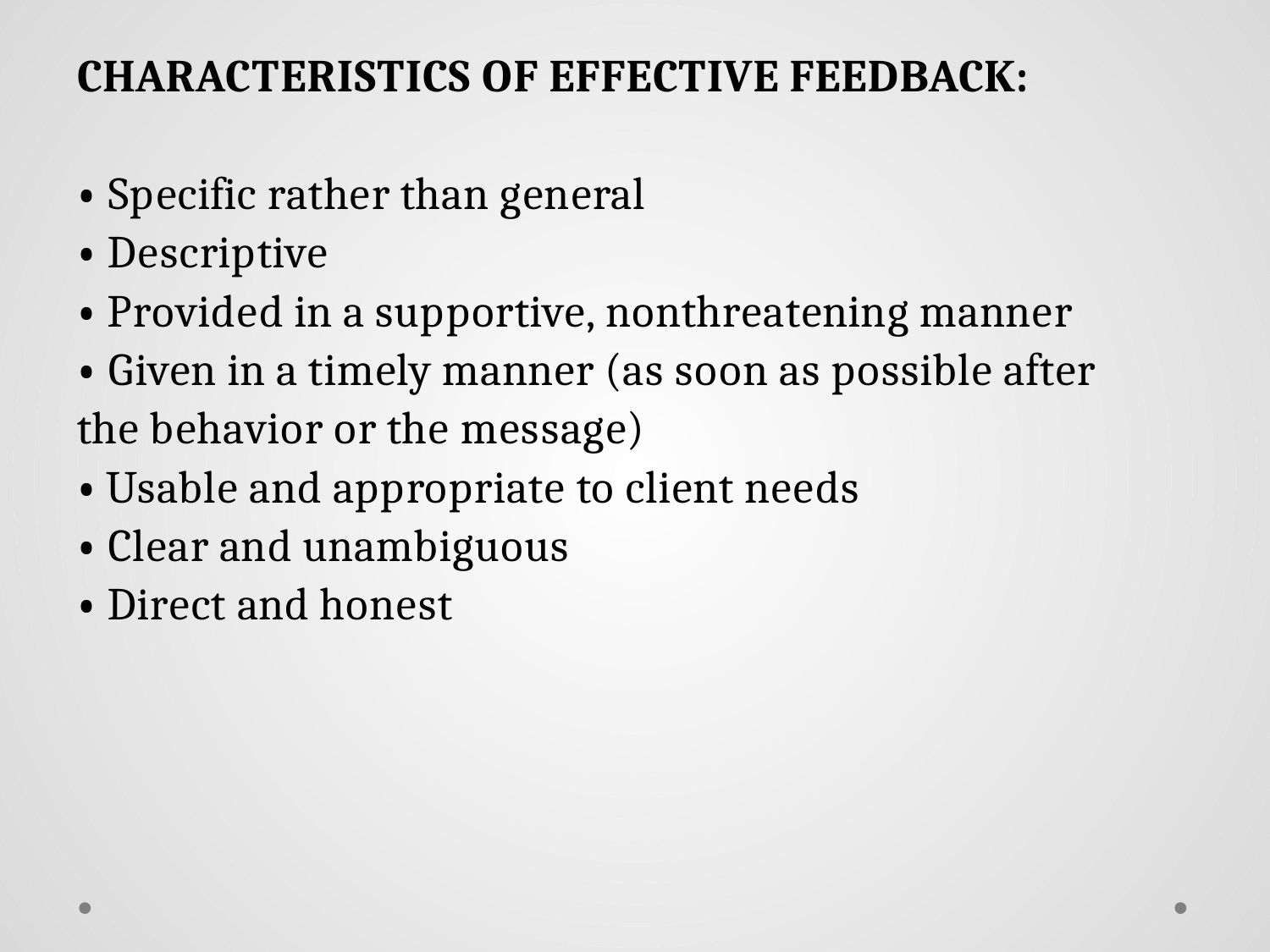

CHARACTERISTICS OF EFFECTIVE FEEDBACK:

• Specific rather than general
• Descriptive
• Provided in a supportive, nonthreatening manner
• Given in a timely manner (as soon as possible after
the behavior or the message)
• Usable and appropriate to client needs
• Clear and unambiguous
• Direct and honest